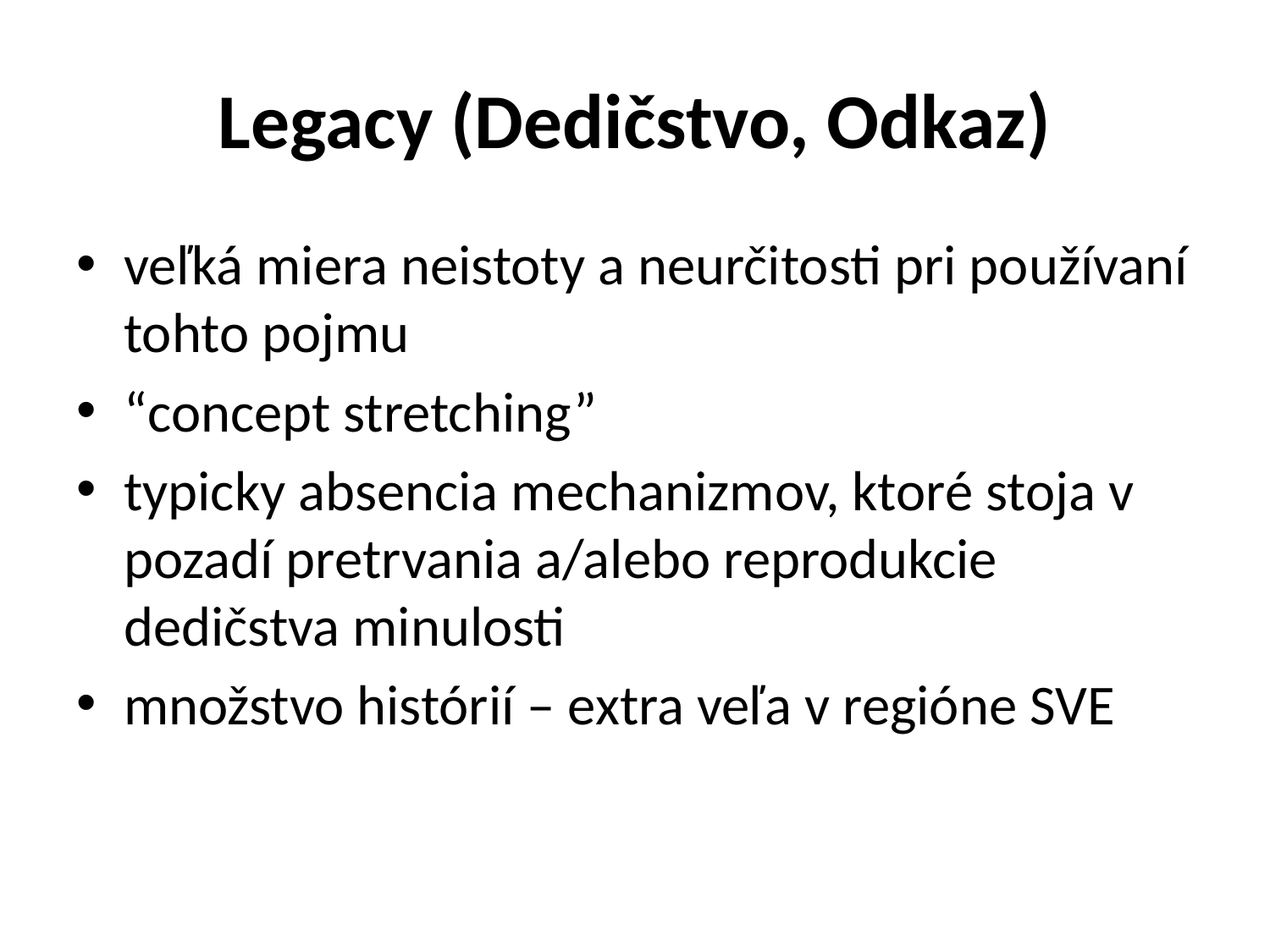

# Legacy (Dedičstvo, Odkaz)
veľká miera neistoty a neurčitosti pri používaní tohto pojmu
“concept stretching”
typicky absencia mechanizmov, ktoré stoja v pozadí pretrvania a/alebo reprodukcie dedičstva minulosti
množstvo histórií – extra veľa v regióne SVE